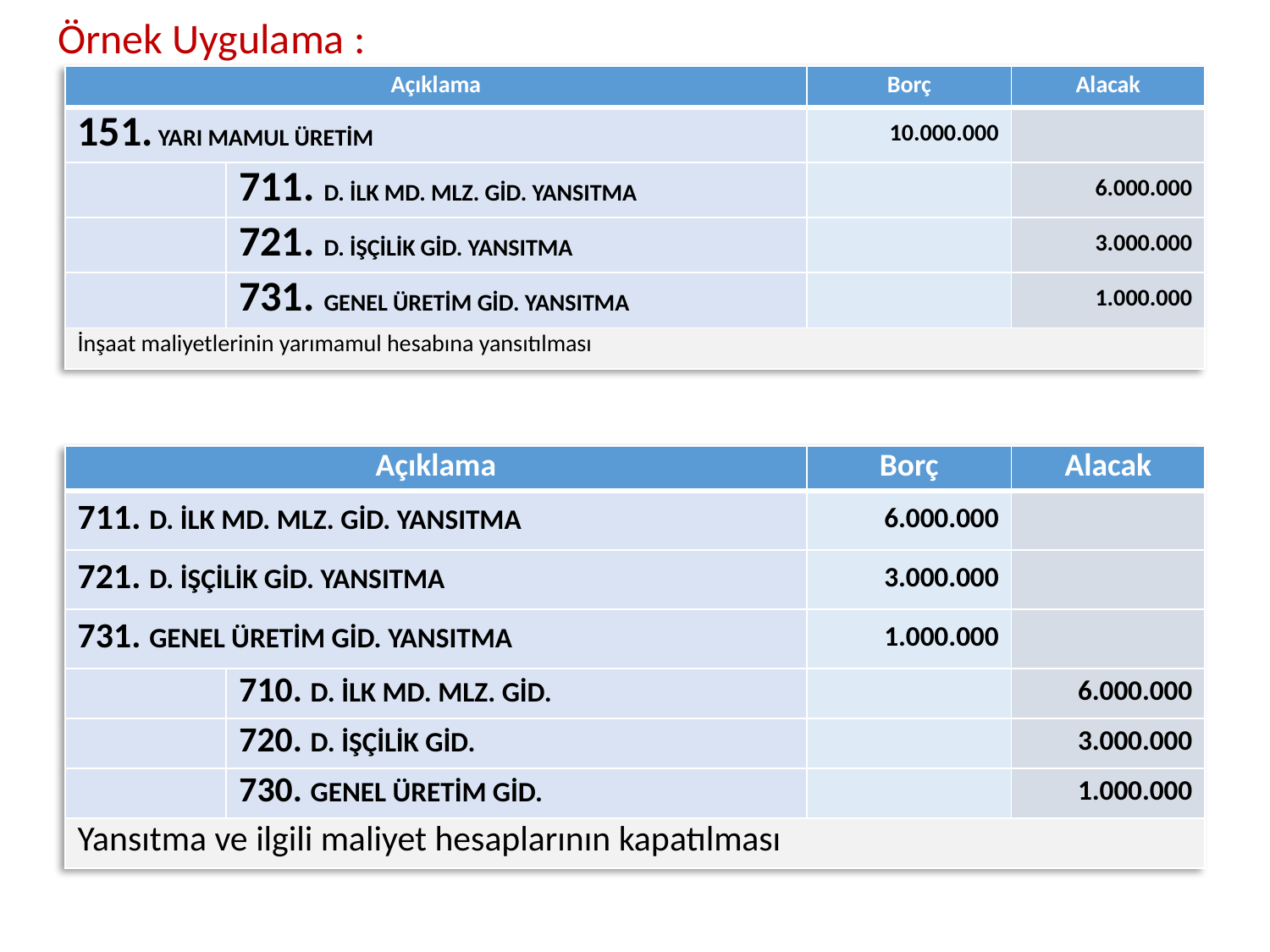

# Örnek Uygulama :
| Açıklama |  | Borç | Alacak |
| --- | --- | --- | --- |
| 151. YARI MAMUL ÜRETİM |  | 10.000.000 |  |
|  | 711. D. İLK MD. MLZ. GİD. YANSITMA |  | 6.000.000 |
|  | 721. D. İŞÇİLİK GİD. YANSITMA |  | 3.000.000 |
|  | 731. GENEL ÜRETİM GİD. YANSITMA |  | 1.000.000 |
| İnşaat maliyetlerinin yarımamul hesabına yansıtılması |  |  |  |
| Açıklama |  | Borç | Alacak |
| --- | --- | --- | --- |
| 711. D. İLK MD. MLZ. GİD. YANSITMA |  | 6.000.000 |  |
| 721. D. İŞÇİLİK GİD. YANSITMA |  | 3.000.000 |  |
| 731. GENEL ÜRETİM GİD. YANSITMA |  | 1.000.000 |  |
|  | 710. D. İLK MD. MLZ. GİD. |  | 6.000.000 |
|  | 720. D. İŞÇİLİK GİD. |  | 3.000.000 |
|  | 730. GENEL ÜRETİM GİD. |  | 1.000.000 |
| Yansıtma ve ilgili maliyet hesaplarının kapatılması |  |  |  |